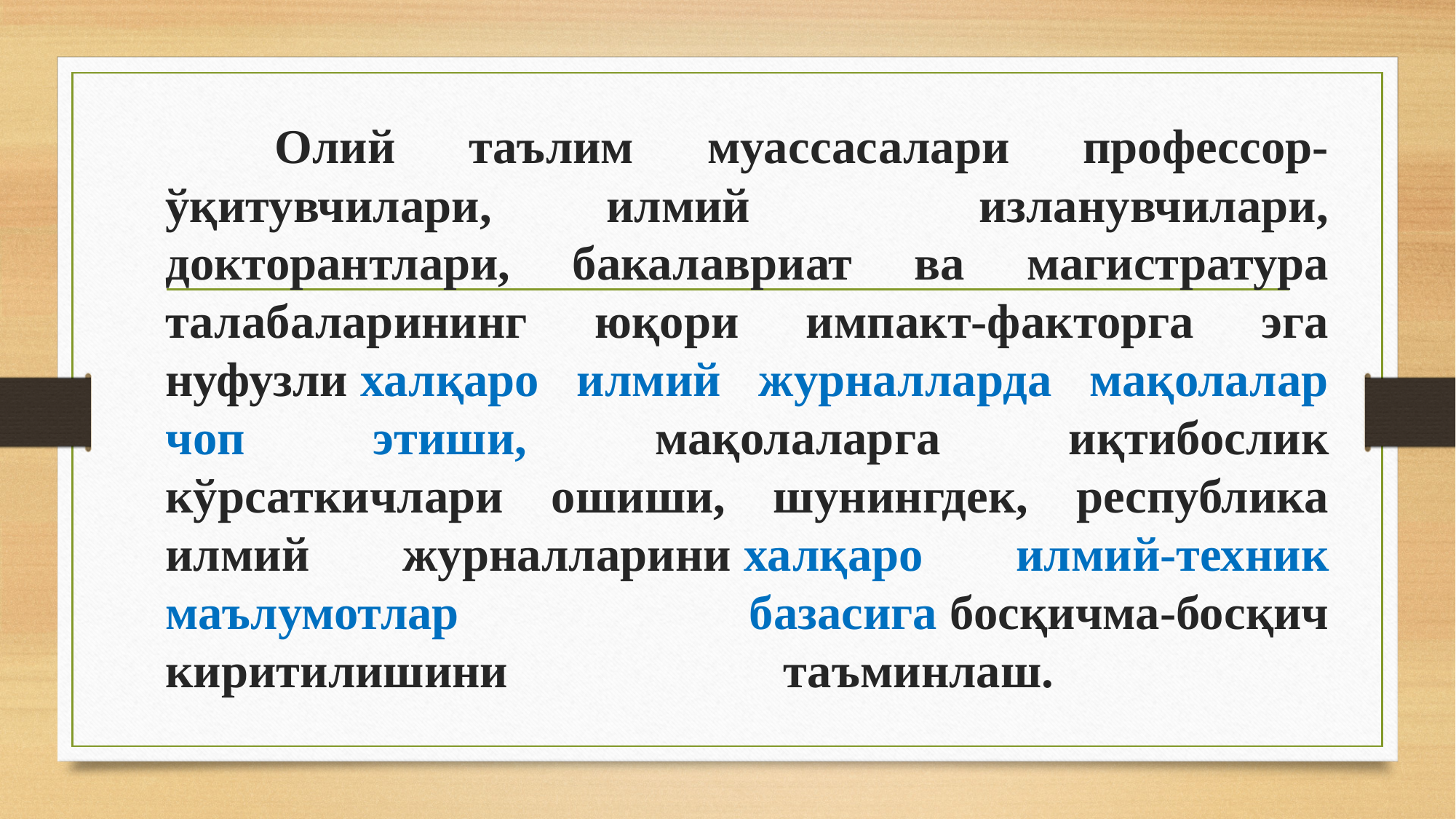

# Олий таълим муассасалари профессор-ўқитувчилари, илмий  изланувчилари, докторантлари, бакалавриат ва магистратура талабаларининг юқори импакт-факторга эга нуфузли халқаро илмий журналларда мақолалар чоп этиши, мақолаларга иқтибослик кўрсаткичлари ошиши, шунингдек, республика илмий журналларини халқаро илмий-техник маълумотлар базасига босқичма-босқич киритилишини таъминлаш.